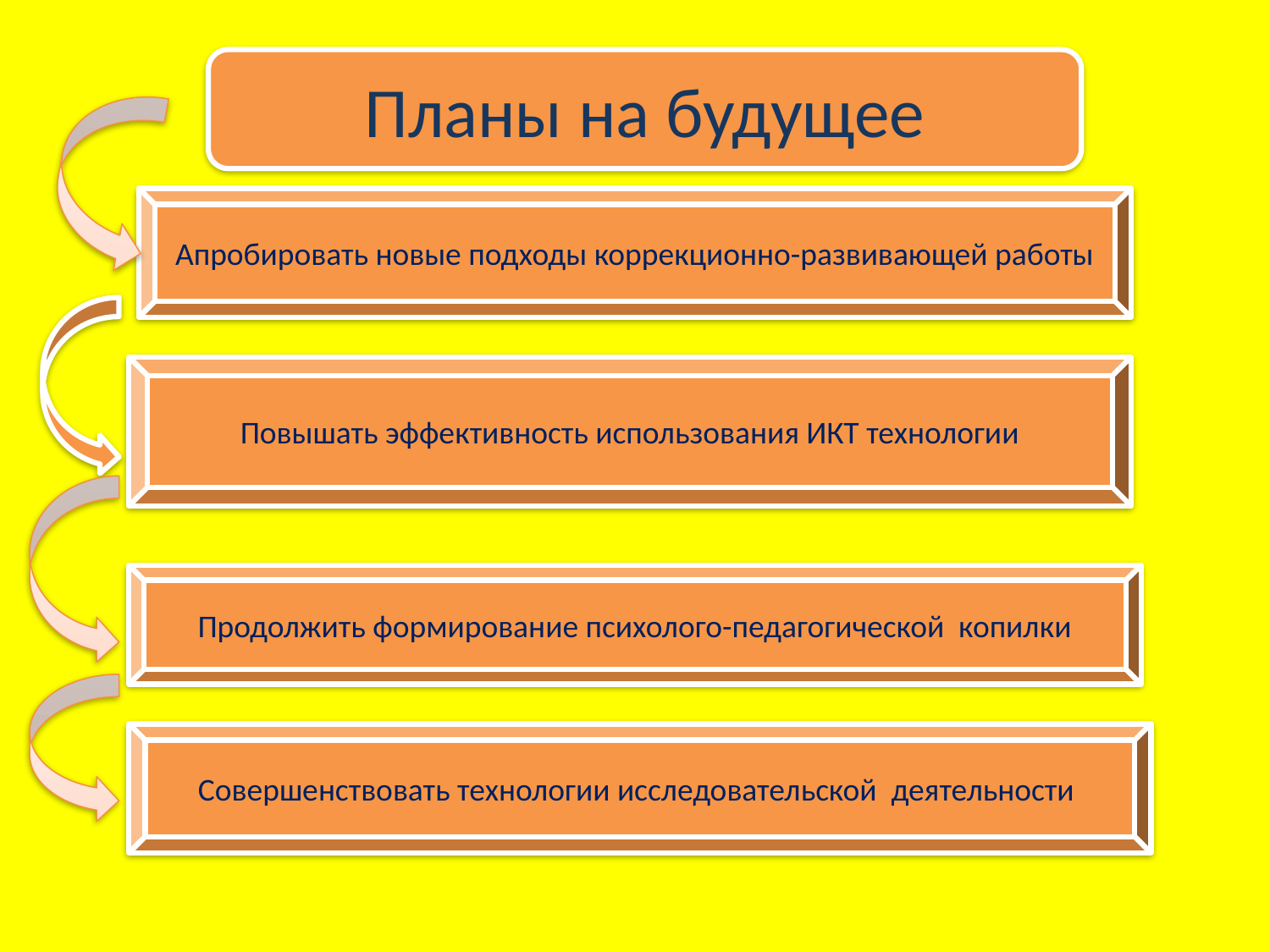

Планы на будущее

Апробировать новые подходы коррекционно-развивающей работы

Повышать эффективность использования ИКТ технологии

Продолжить формирование психолого-педагогической  копилки

Совершенствовать технологии исследовательской  деятельности